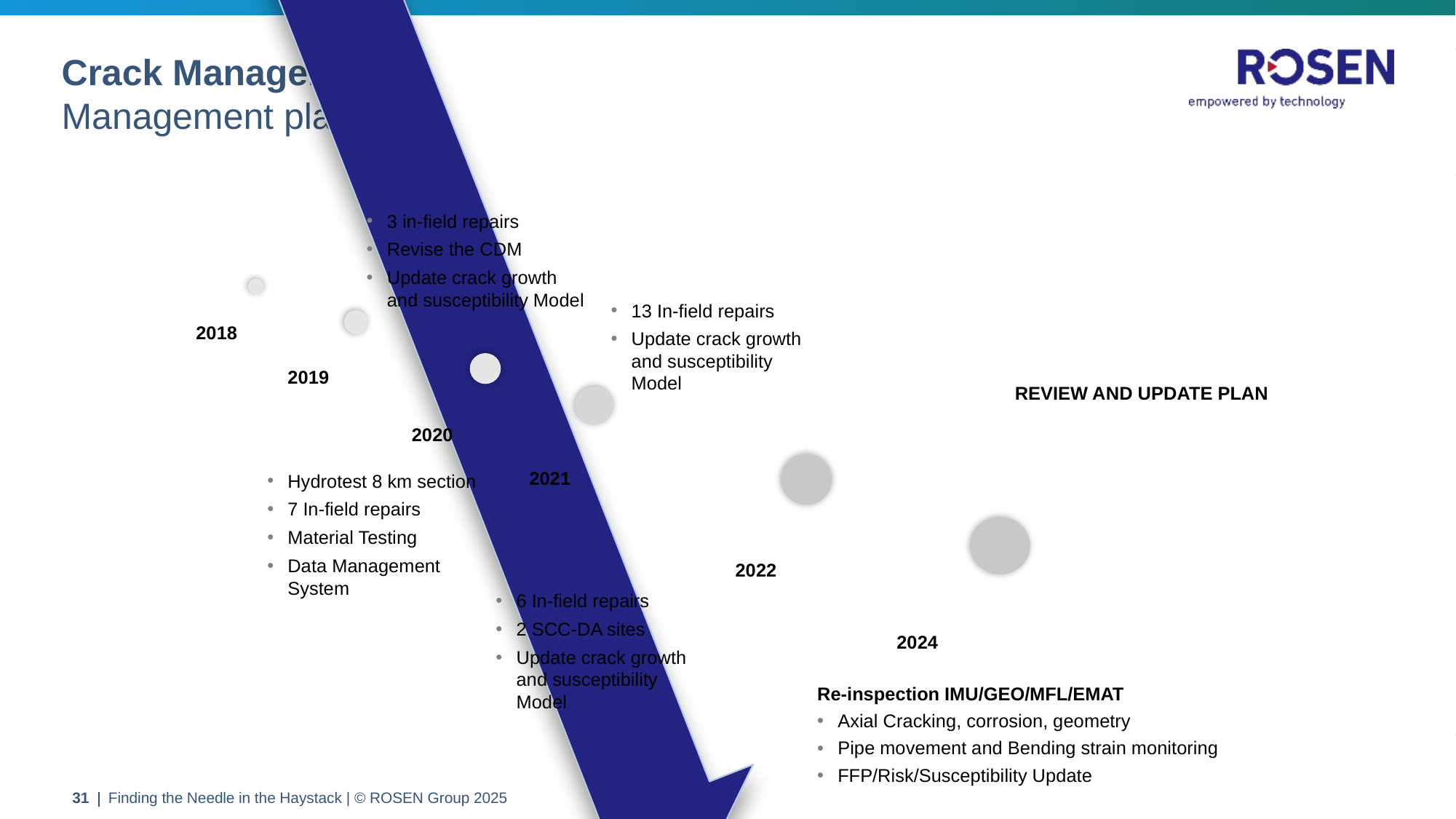

Headlines
Please use upper and lower case for headlines and subheadlines
Headlines: Arial (bold)
Sub headlines: Arial (not bold)

Bullet List
Bullet points do not necessarily have to be used and can be removed in the “Home" menu bar under the "Bullets" tab.
Font size for
content slides
Please use a consistent font size of 16 pt. for Subheadlines and 14 pt. for body text. For text-heavy slides, a font size of 12 pt. can be used for body text and 14 pt. for Subheadlines.
The minimum size for continuous text should not exceed 12 pts.
Line spacing: 1.1
Spacing between paragraphs: 6 pt.

# Crack Management Management plan
3 in-field repairs
Revise the CDM
Update crack growth and susceptibility Model

13 In-field repairs
Update crack growth and susceptibility Model

2018

2019
REVIEW AND UPDATE PLAN

2020

2021
Hydrotest 8 km section
7 In-field repairs
Material Testing
Data Management System

2022
6 In-field repairs
2 SCC-DA sites
Update crack growth and susceptibility Model
2024
Re-inspection IMU/GEO/MFL/EMAT
Axial Cracking, corrosion, geometry
Pipe movement and Bending strain monitoring
FFP/Risk/Susceptibility Update

31
Finding the Needle in the Haystack | © ROSEN Group 2025